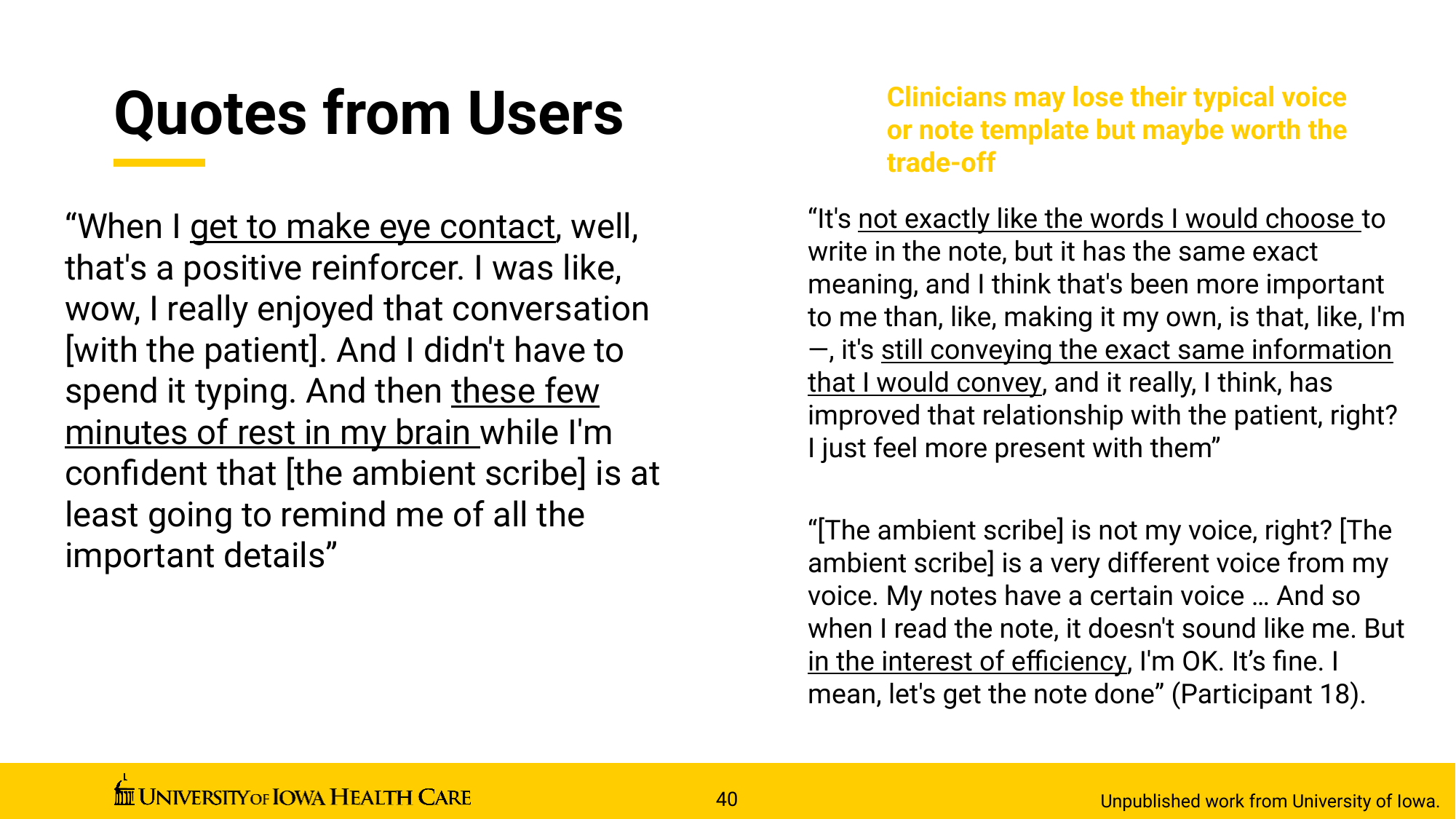

# Quotes from Users
Clinicians may lose their typical voice or note template but maybe worth the trade-off
“It's not exactly like the words I would choose to write in the note, but it has the same exact meaning, and I think that's been more important to me than, like, making it my own, is that, like, I'm—, it's still conveying the exact same information that I would convey, and it really, I think, has improved that relationship with the patient, right? I just feel more present with them”
“When I get to make eye contact, well, that's a positive reinforcer. I was like, wow, I really enjoyed that conversation [with the patient]. And I didn't have to spend it typing. And then these few minutes of rest in my brain while I'm confident that [the ambient scribe] is at least going to remind me of all the important details”
“[The ambient scribe] is not my voice, right? [The ambient scribe] is a very different voice from my voice. My notes have a certain voice … And so when I read the note, it doesn't sound like me. But in the interest of efficiency, I'm OK. It’s fine. I mean, let's get the note done” (Participant 18).
Unpublished work from University of Iowa.